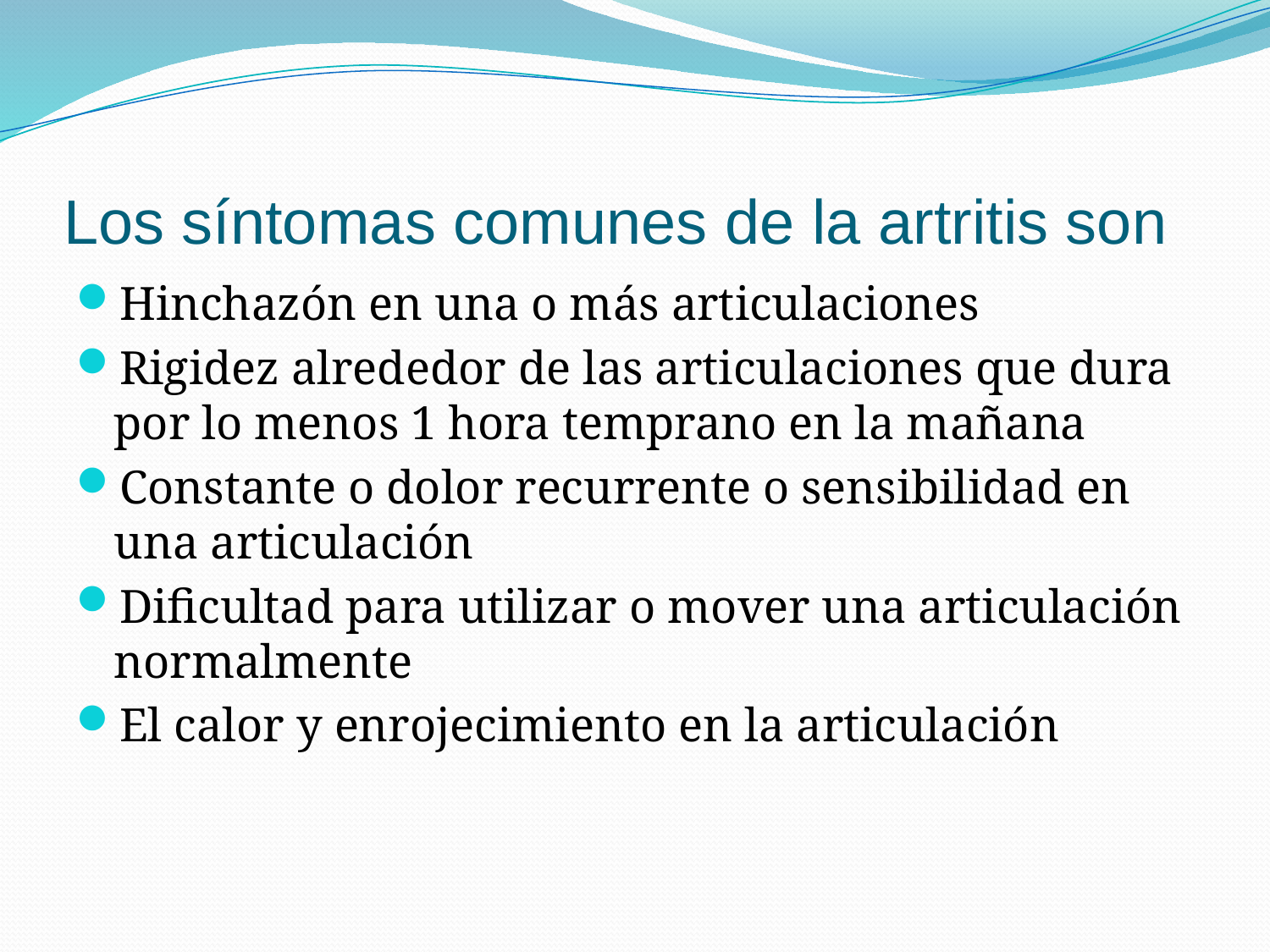

# Los síntomas comunes de la artritis son
Hinchazón en una o más articulaciones
Rigidez alrededor de las articulaciones que dura por lo menos 1 hora temprano en la mañana
Constante o dolor recurrente o sensibilidad en una articulación
Dificultad para utilizar o mover una articulación normalmente
El calor y enrojecimiento en la articulación